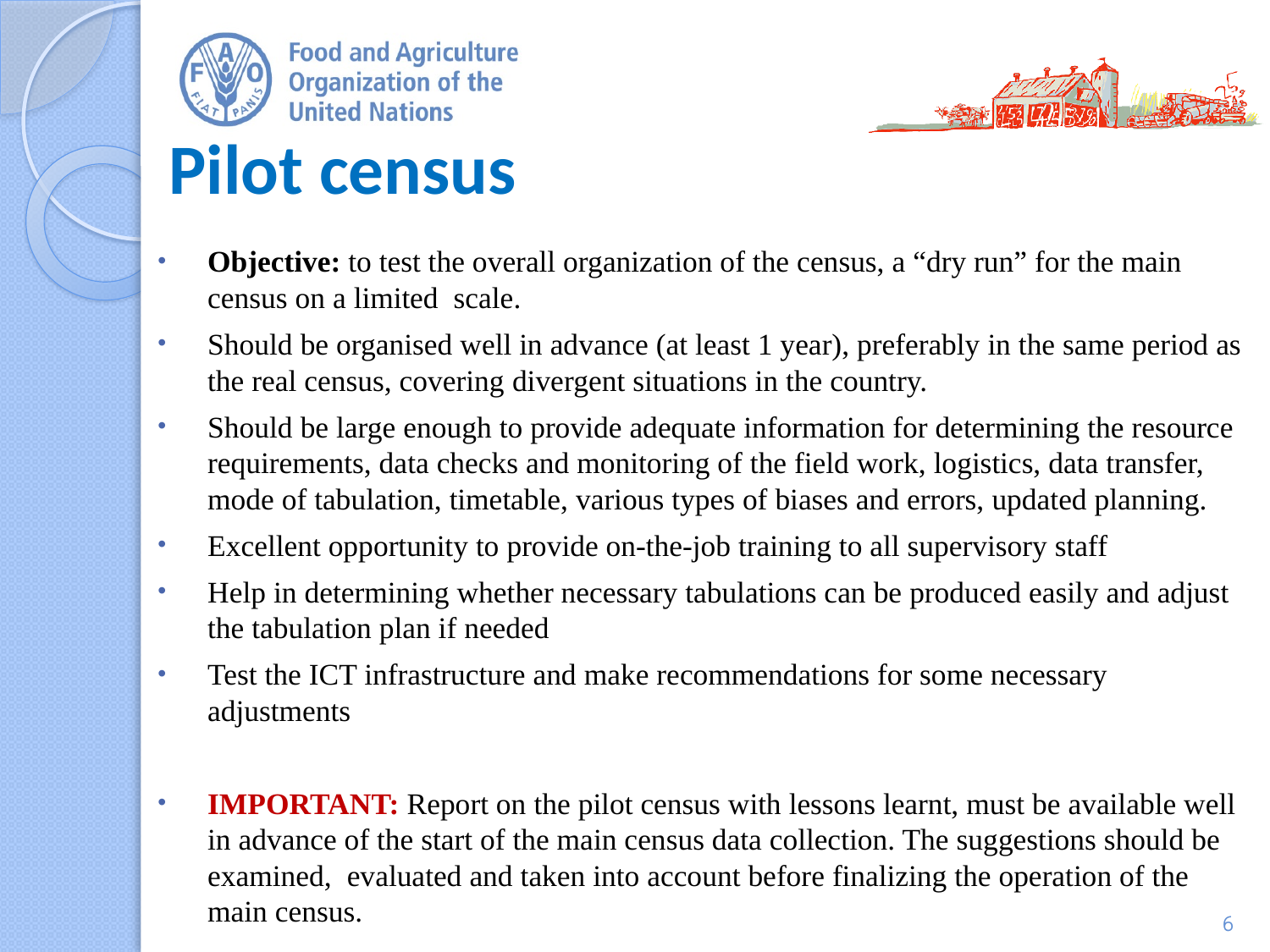

# Pilot census
Objective: to test the overall organization of the census, a “dry run” for the main census on a limited  scale.
Should be organised well in advance (at least 1 year), preferably in the same period as the real census, covering divergent situations in the country.
Should be large enough to provide adequate information for determining the resource requirements, data checks and monitoring of the field work, logistics, data transfer, mode of tabulation, timetable, various types of biases and errors, updated planning.
Excellent opportunity to provide on-the-job training to all supervisory staff
Help in determining whether necessary tabulations can be produced easily and adjust the tabulation plan if needed
Test the ICT infrastructure and make recommendations for some necessary adjustments

IMPORTANT: Report on the pilot census with lessons learnt, must be available well in advance of the start of the main census data collection. The suggestions should be examined,  evaluated and taken into account before finalizing the operation of the main census.

6